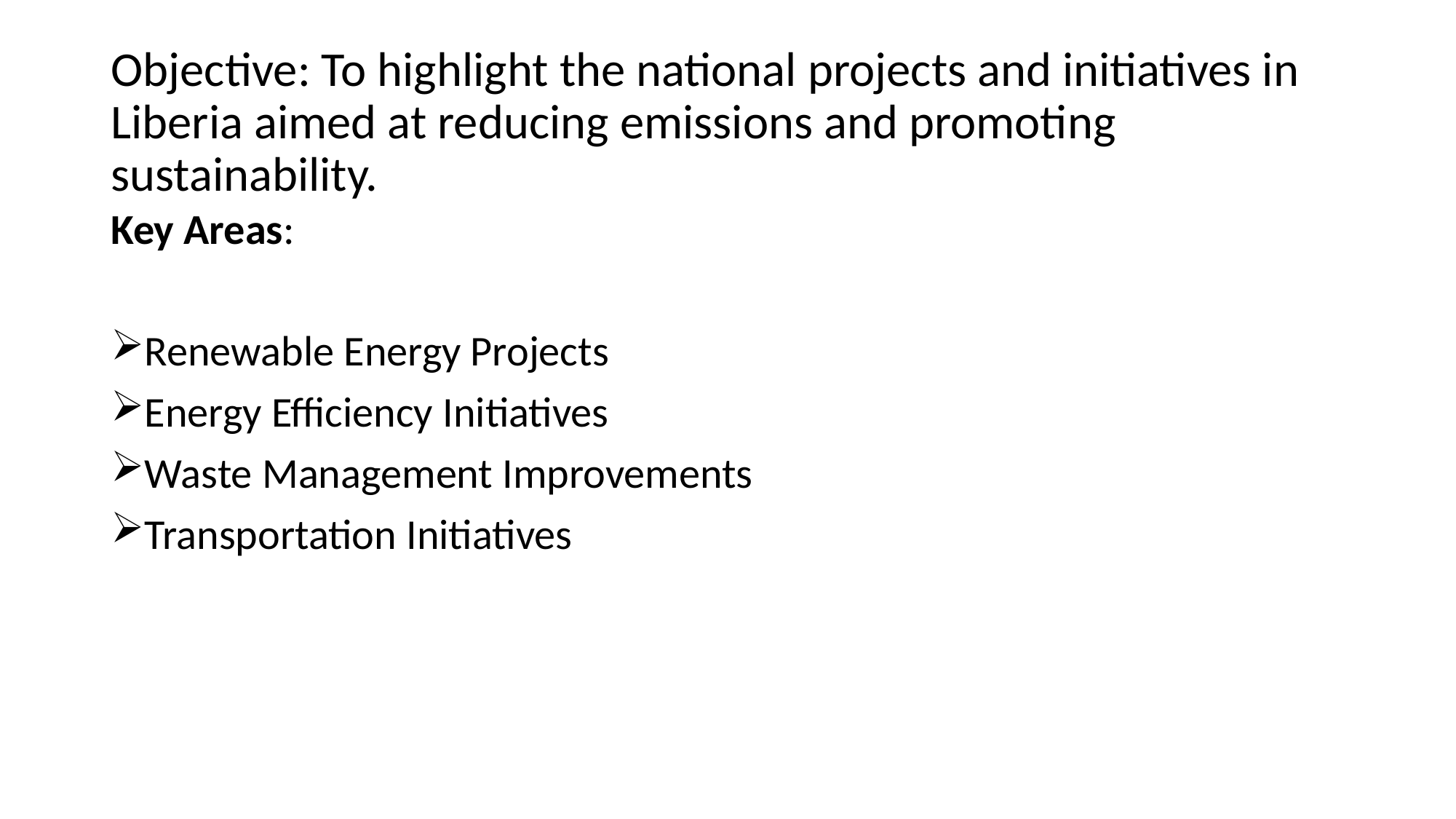

# Objective: To highlight the national projects and initiatives in Liberia aimed at reducing emissions and promoting sustainability.
Key Areas:

Renewable Energy Projects
Energy Efficiency Initiatives
Waste Management Improvements
Transportation Initiatives